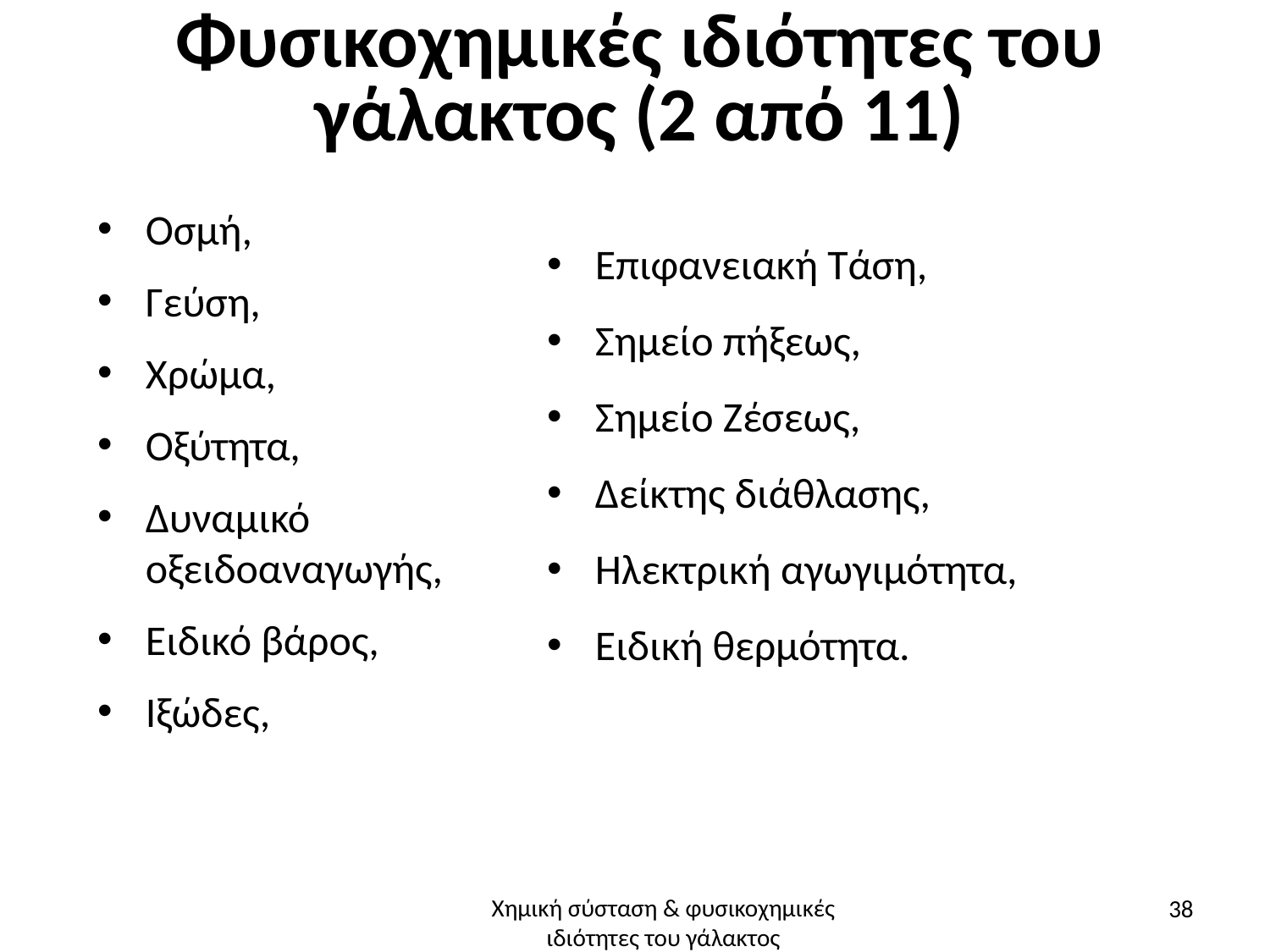

# Φυσικοχημικές ιδιότητες του γάλακτος (2 από 11)
Οσμή,
Γεύση,
Χρώμα,
Οξύτητα,
Δυναμικό οξειδοαναγωγής,
Ειδικό βάρος,
Ιξώδες,
Επιφανειακή Τάση,
Σημείο πήξεως,
Σημείο Ζέσεως,
Δείκτης διάθλασης,
Ηλεκτρική αγωγιμότητα,
Ειδική θερμότητα.
38
Χημική σύσταση & φυσικοχημικές ιδιότητες του γάλακτος